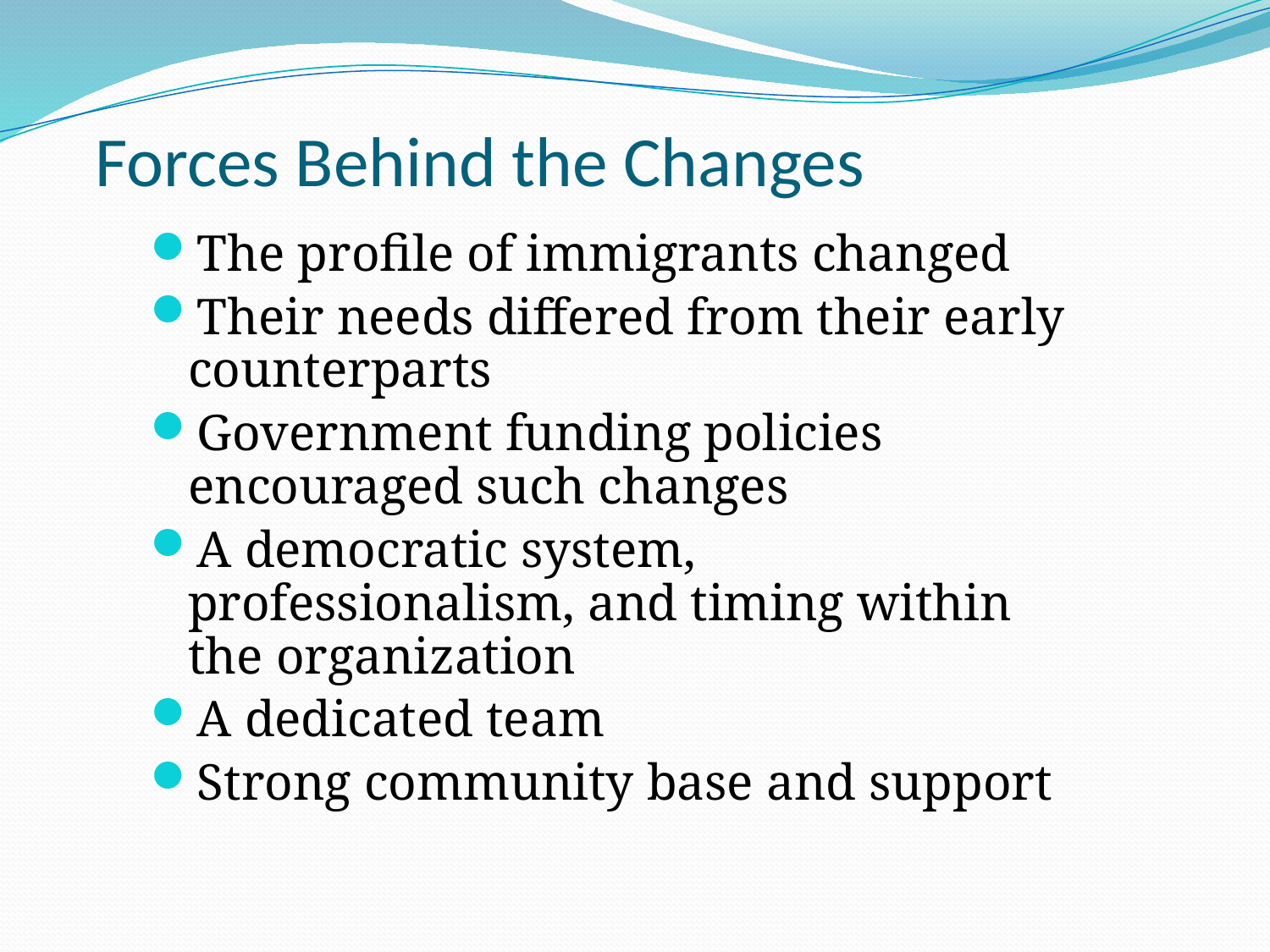

# Forces Behind the Changes
The profile of immigrants changed
Their needs differed from their early counterparts
Government funding policies encouraged such changes
A democratic system, professionalism, and timing within the organization
A dedicated team
Strong community base and support